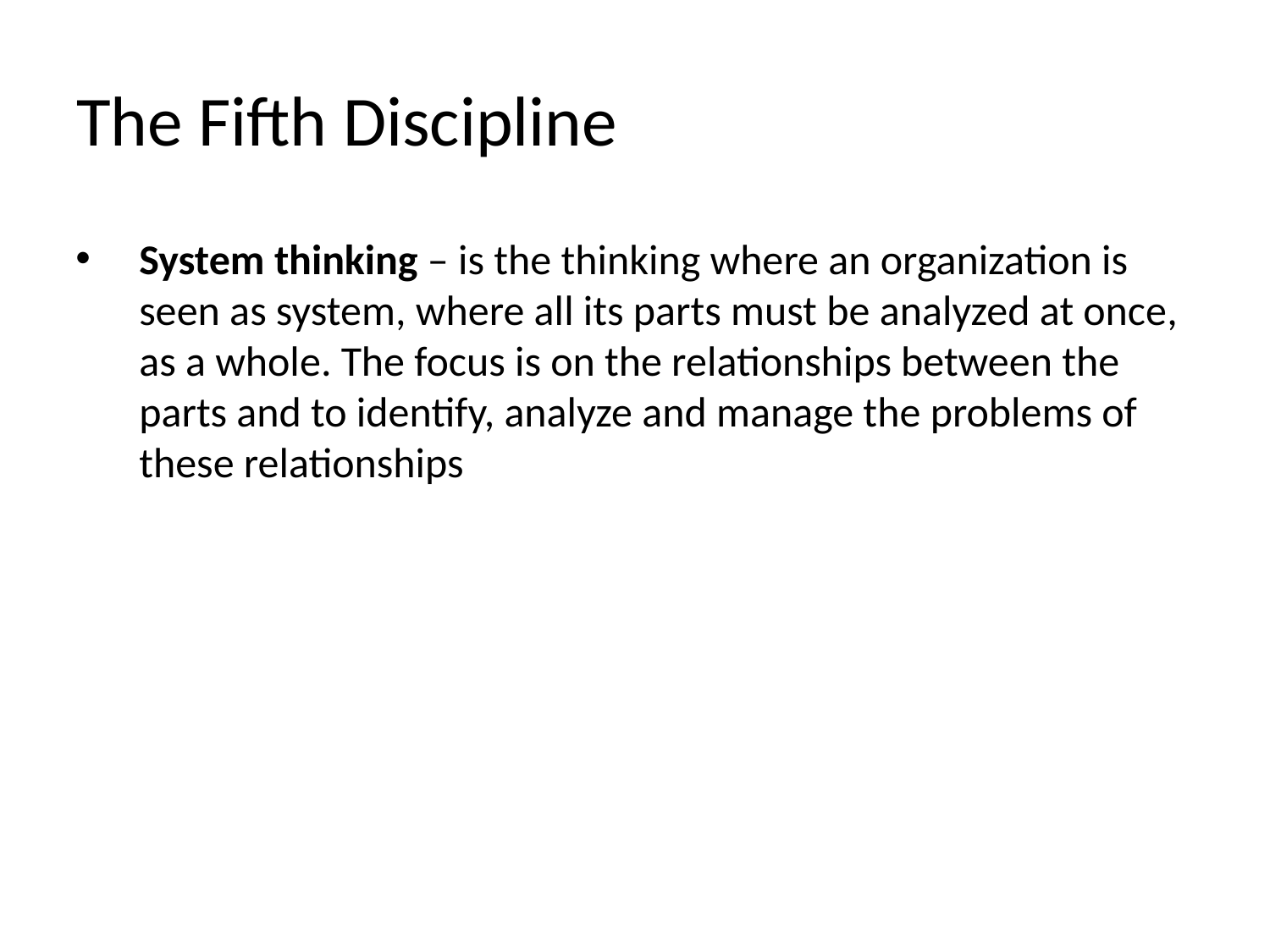

# The Fifth Discipline
System thinking – is the thinking where an organization is seen as system, where all its parts must be analyzed at once, as a whole. The focus is on the relationships between the parts and to identify, analyze and manage the problems of these relationships